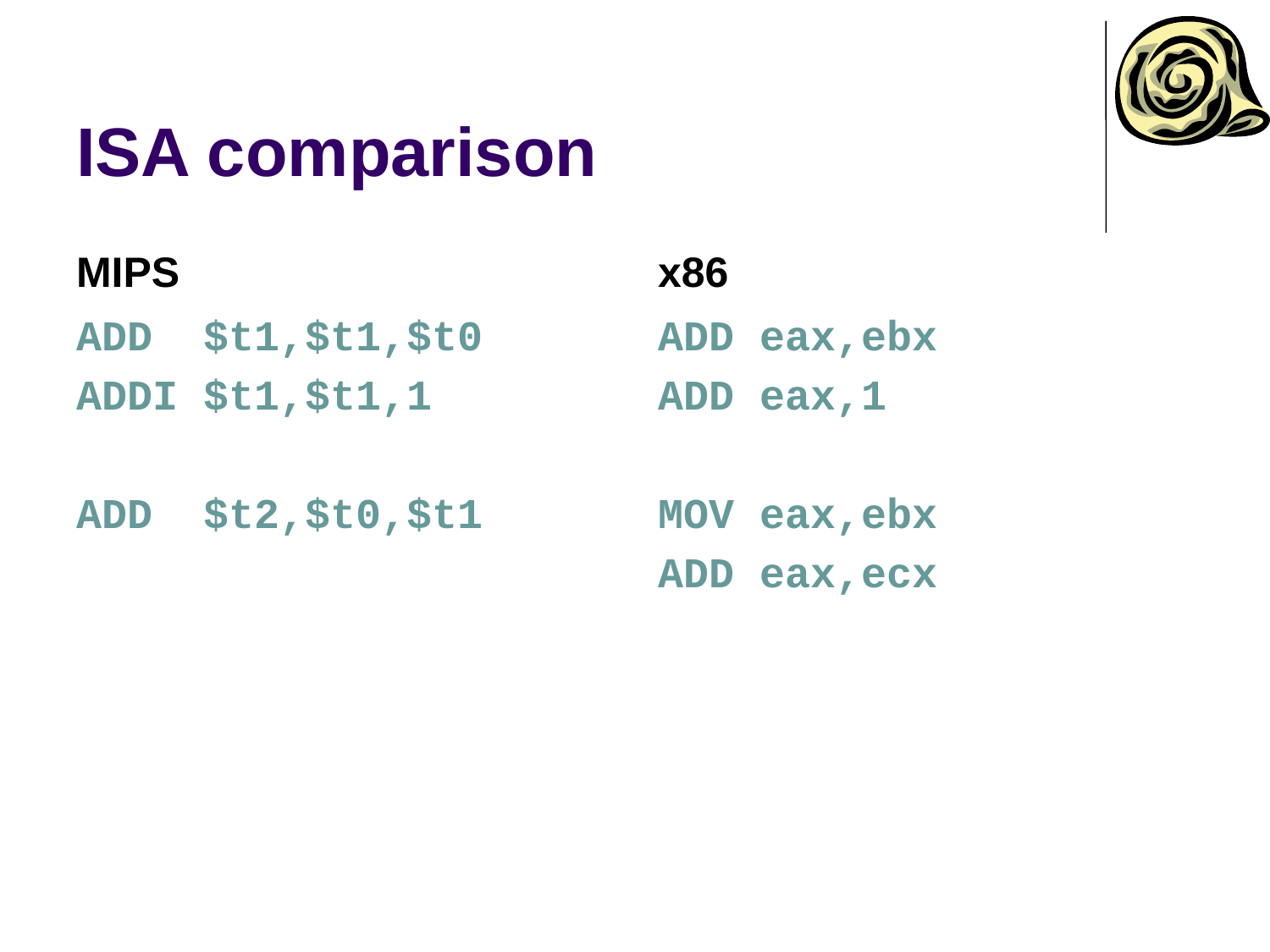

# ISA comparison
MIPS
x86
ADD  $t1,$t1,$t0
ADDI $t1,$t1,1

ADD  $t2,$t0,$t1
ADD eax,ebx
ADD eax,1

MOV eax,ebx
ADD eax,ecx